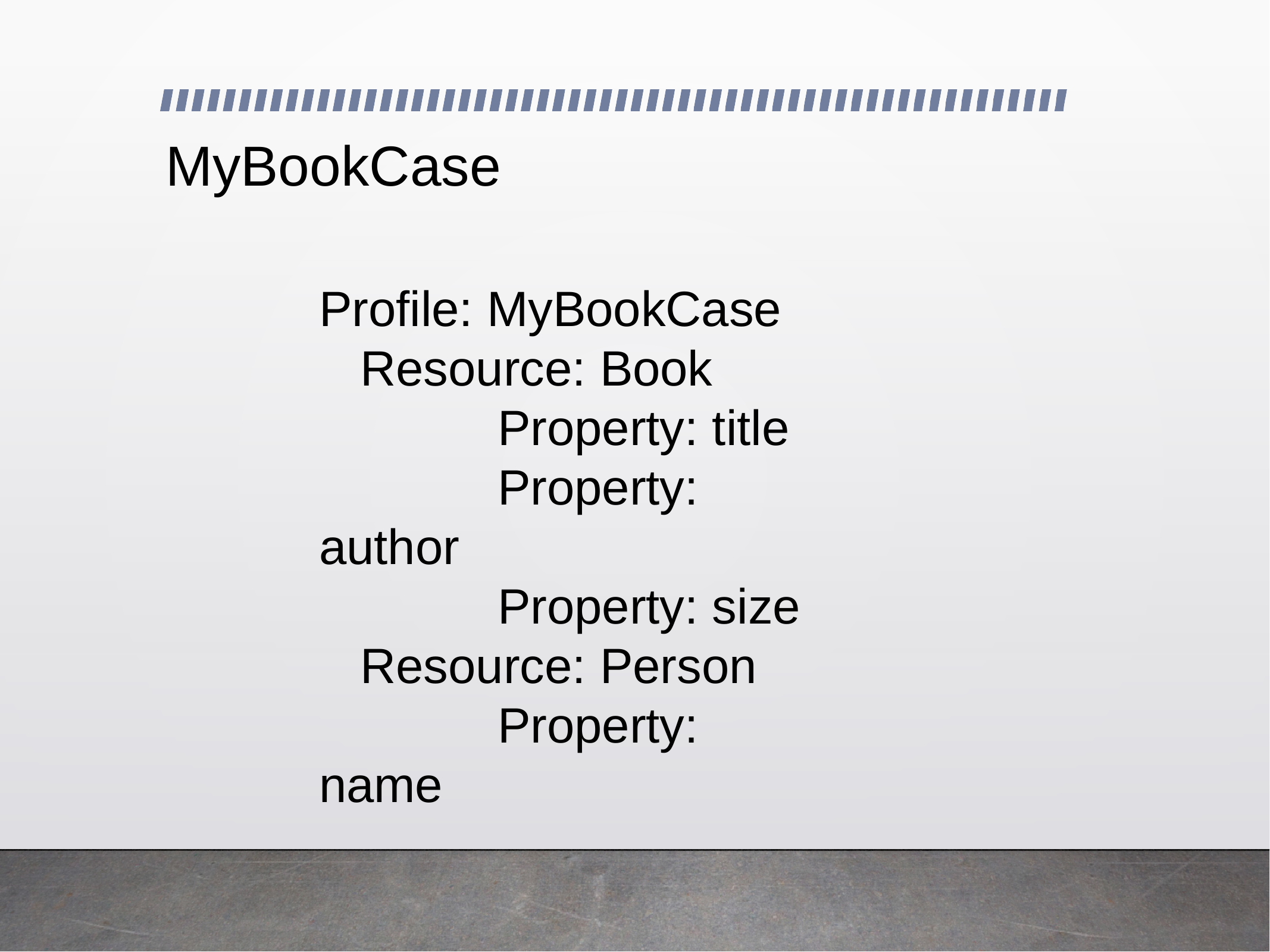

# MyBookCase
Profile: MyBookCase
   Resource: Book
		Property: title
		Property: author
		Property: size
   Resource: Person
		Property: name